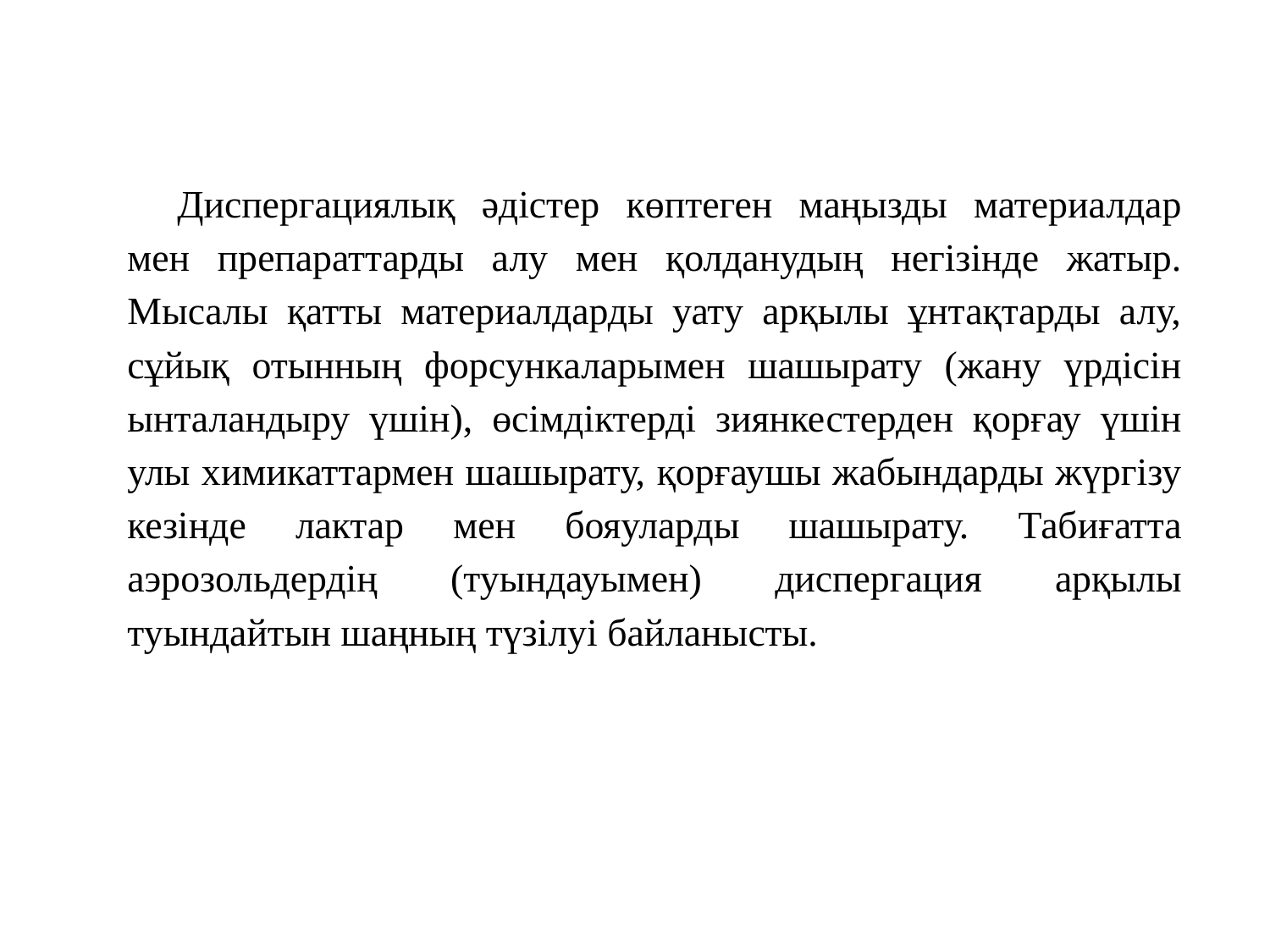

Диспергациялық әдістер көптеген маңызды материалдар мен препараттарды алу мен қолданудың негізінде жатыр. Мысалы қатты материалдарды уату арқылы ұнтақтарды алу, сұйық отынның форсункаларымен шашырату (жану үрдісін ынталандыру үшін), өсімдіктерді зиянкестерден қорғау үшін улы химикаттармен шашырату, қорғаушы жабындарды жүргізу кезінде лактар мен бояуларды шашырату. Табиғатта аэрозольдердің (туындауымен) диспергация арқылы туындайтын шаңның түзілуі байланысты.